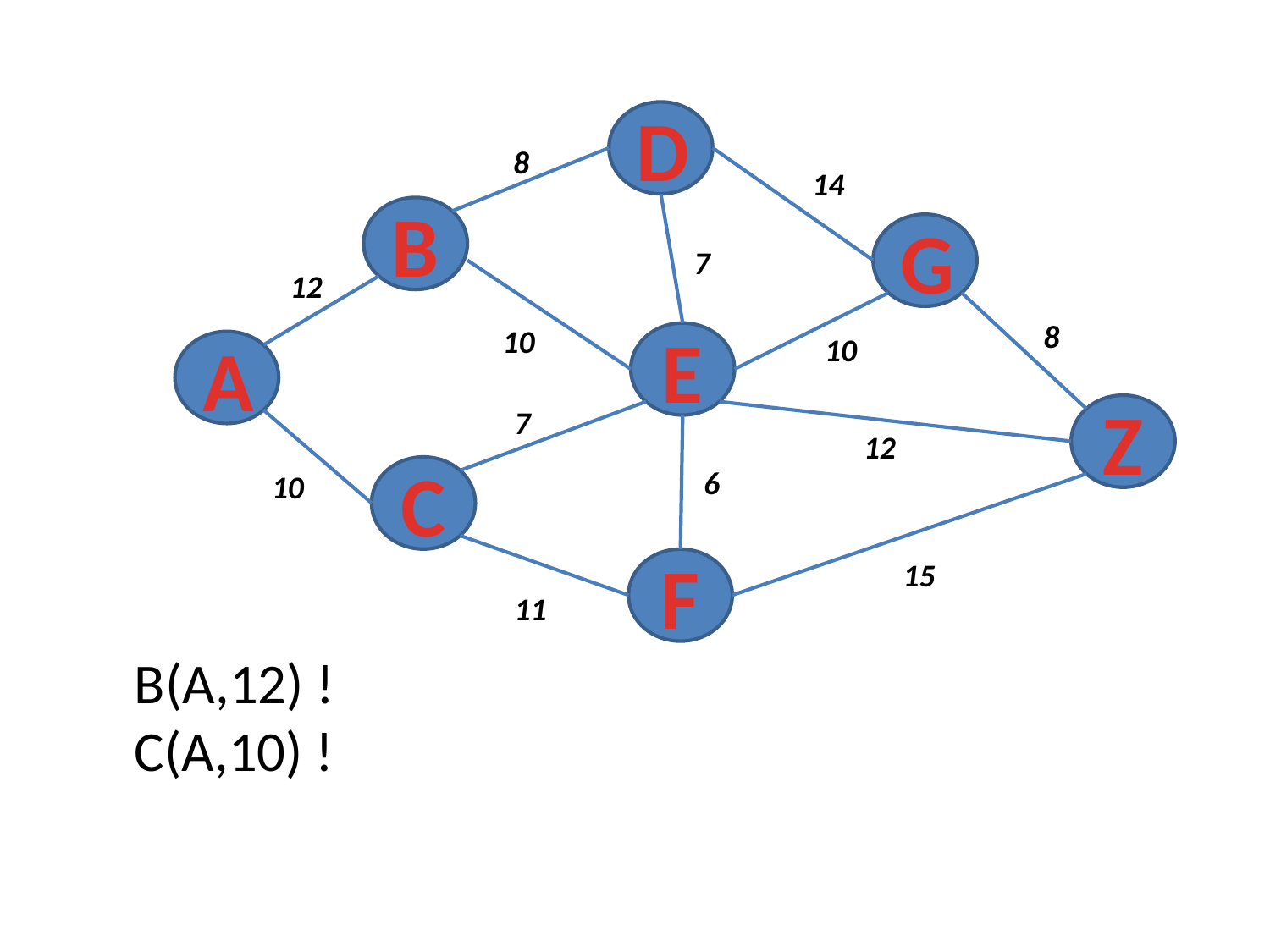

D
8
14
B
G
7
12
8
10
E
10
А
Z
7
12
С
6
10
F
15
11
B(A,12) !
C(A,10) !